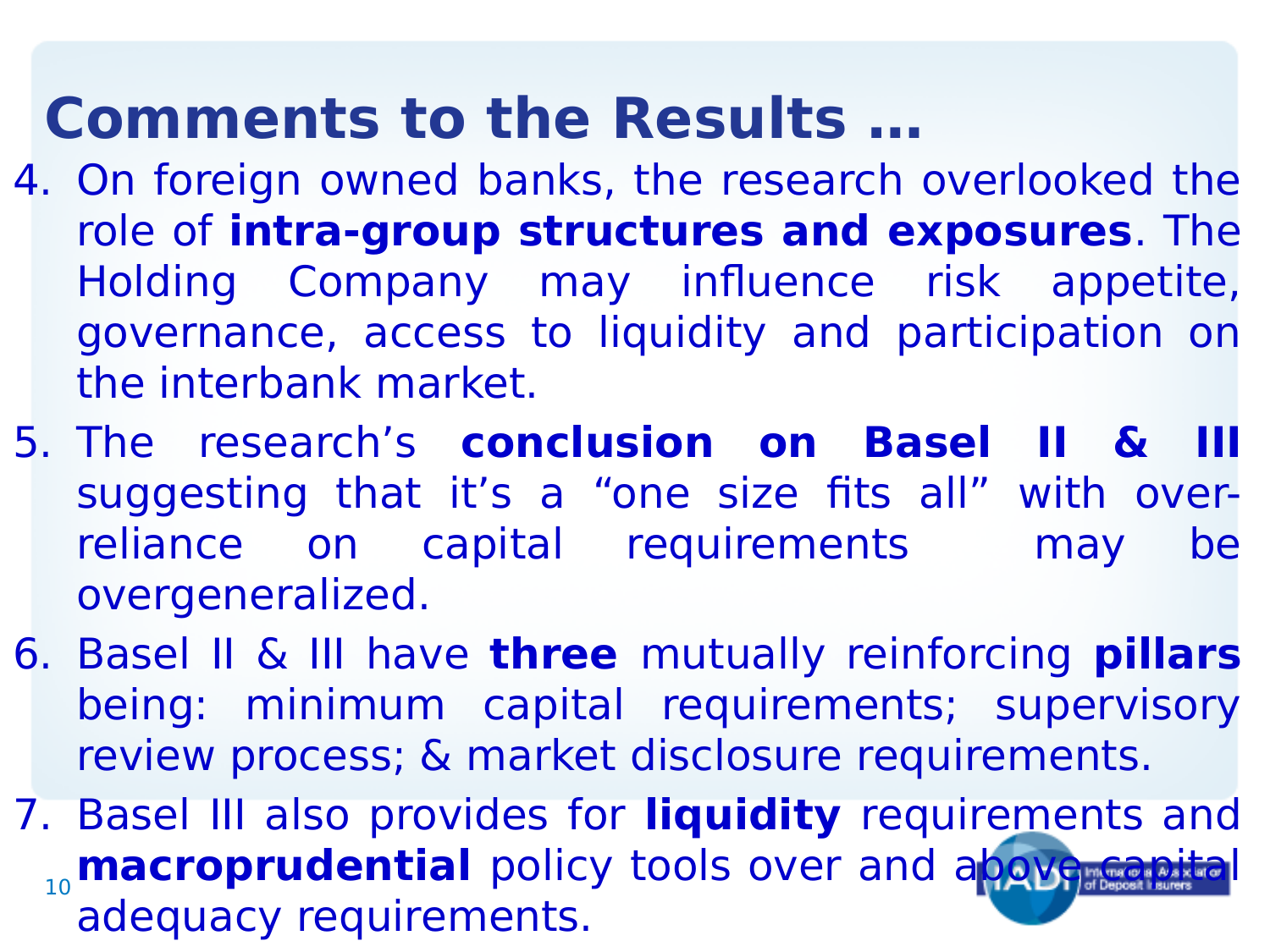

# Comments to the Results …
On foreign owned banks, the research overlooked the role of intra-group structures and exposures. The Holding Company may influence risk appetite, governance, access to liquidity and participation on the interbank market.
The research’s conclusion on Basel II & III suggesting that it’s a “one size fits all” with over-reliance on capital requirements  may be overgeneralized.
Basel II & III have three mutually reinforcing pillars being: minimum capital requirements; supervisory review process; & market disclosure requirements.
Basel III also provides for liquidity requirements and macroprudential policy tools over and above capital adequacy requirements.
.

10